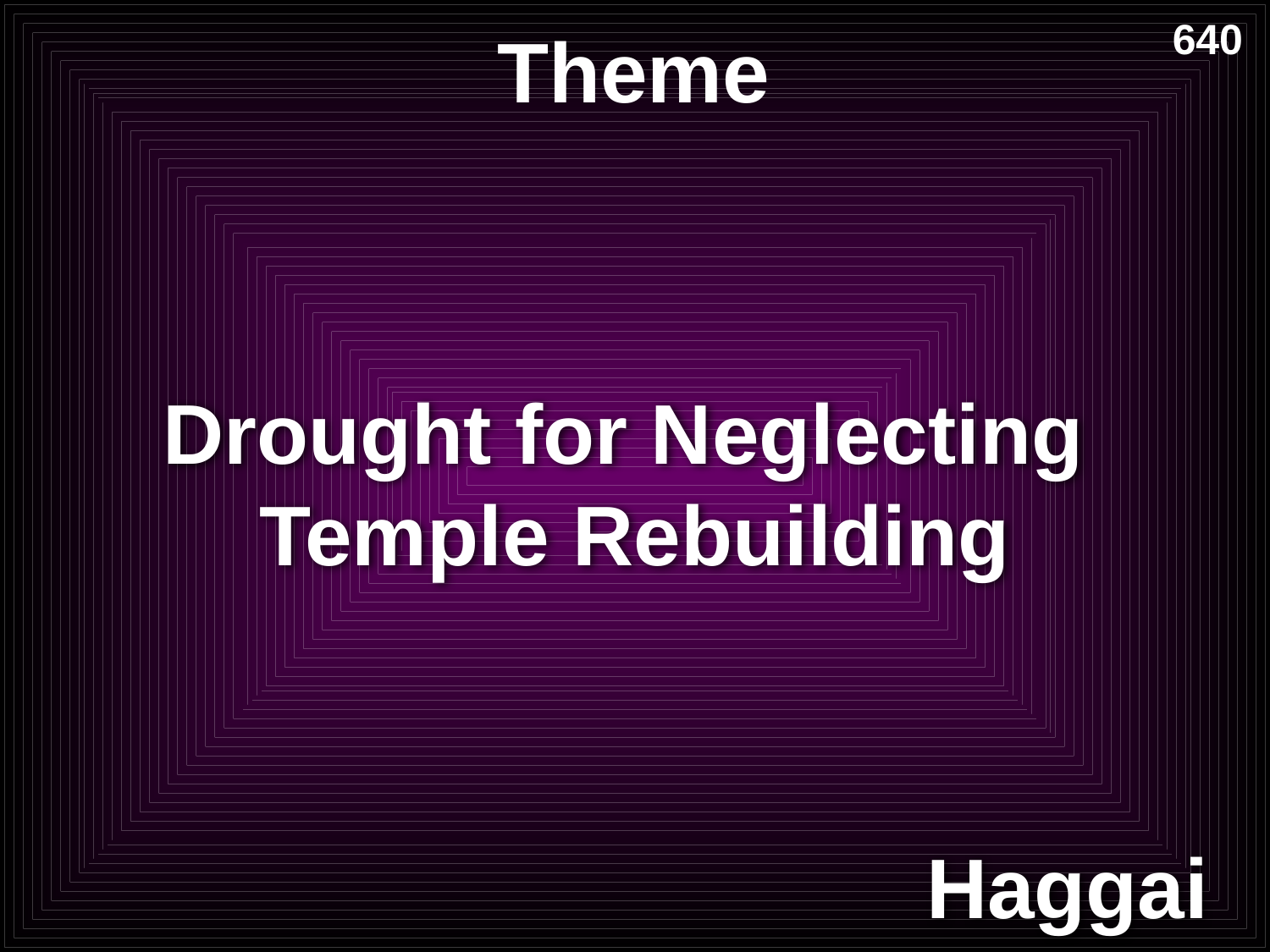

# Theme
640

Drought for Neglecting
Temple Rebuilding
Haggai